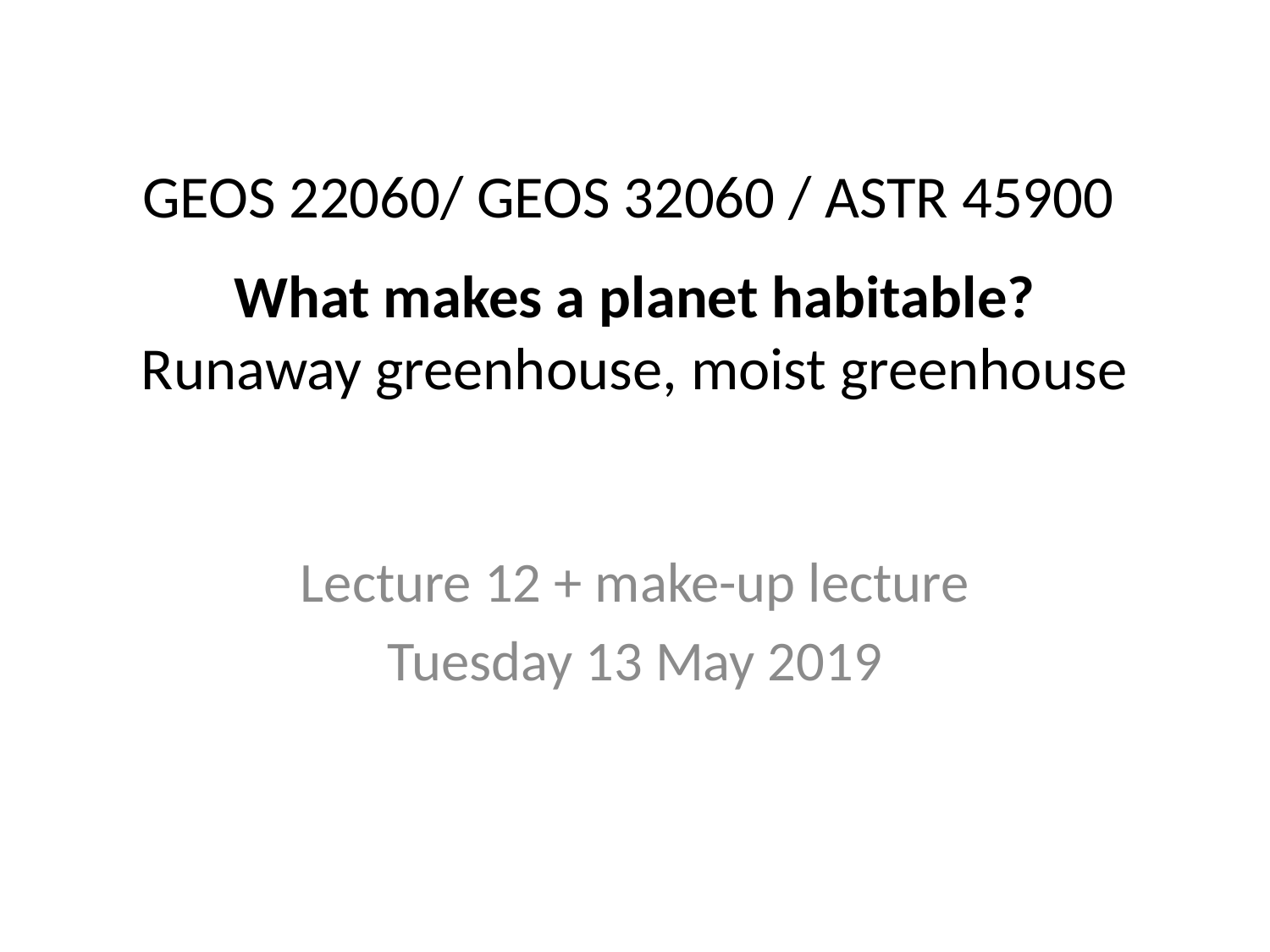

# GEOS 22060/ GEOS 32060 / ASTR 45900
What makes a planet habitable?
Runaway greenhouse, moist greenhouse
Lecture 12 + make-up lecture
Tuesday 13 May 2019